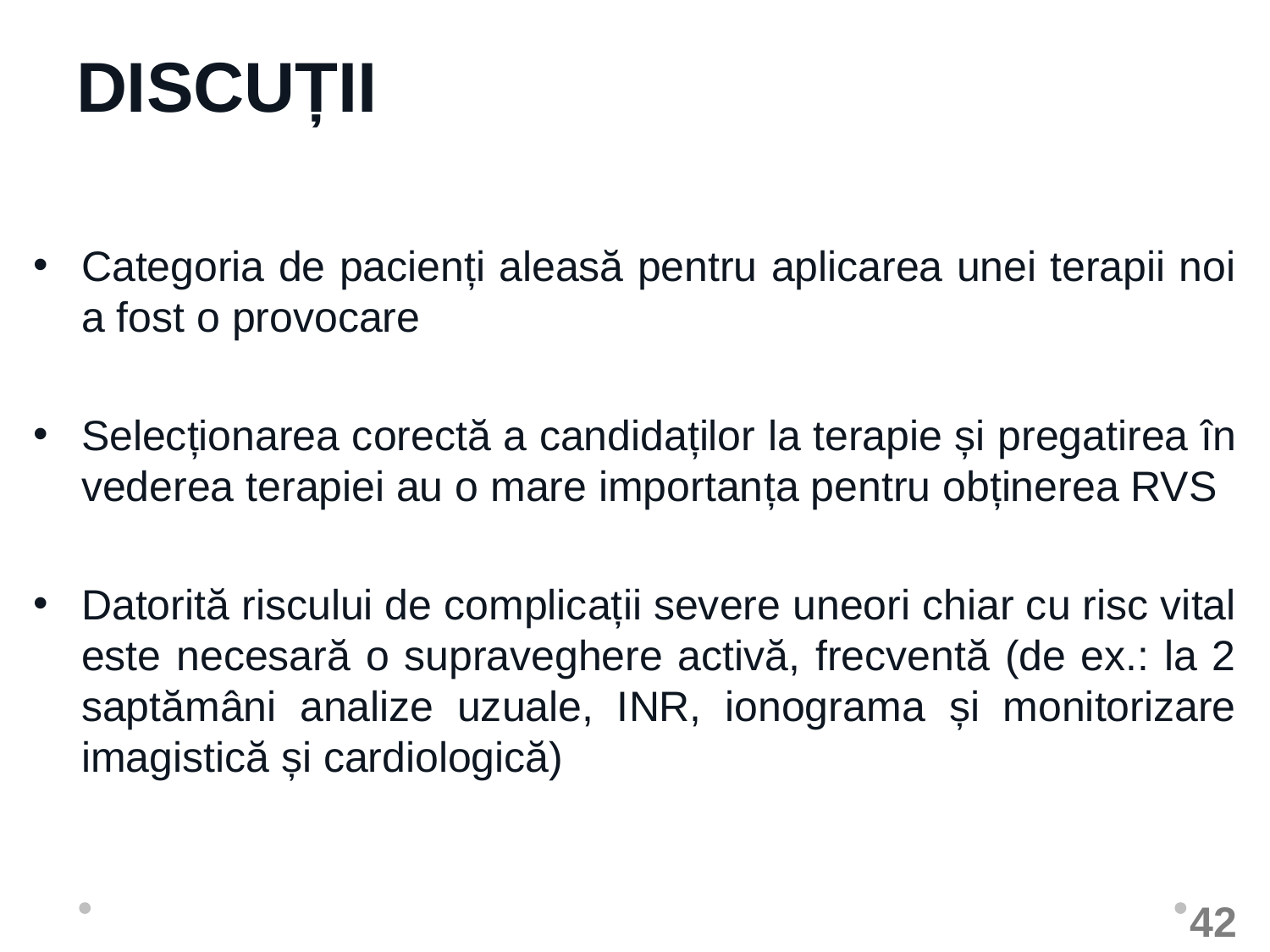

# DISCUȚII
Categoria de pacienți aleasă pentru aplicarea unei terapii noi a fost o provocare

Selecționarea corectă a candidaților la terapie și pregatirea în vederea terapiei au o mare importanța pentru obținerea RVS

Datorită riscului de complicații severe uneori chiar cu risc vital este necesară o supraveghere activă, frecventă (de ex.: la 2 saptămâni analize uzuale, INR, ionograma și monitorizare imagistică și cardiologică)
42